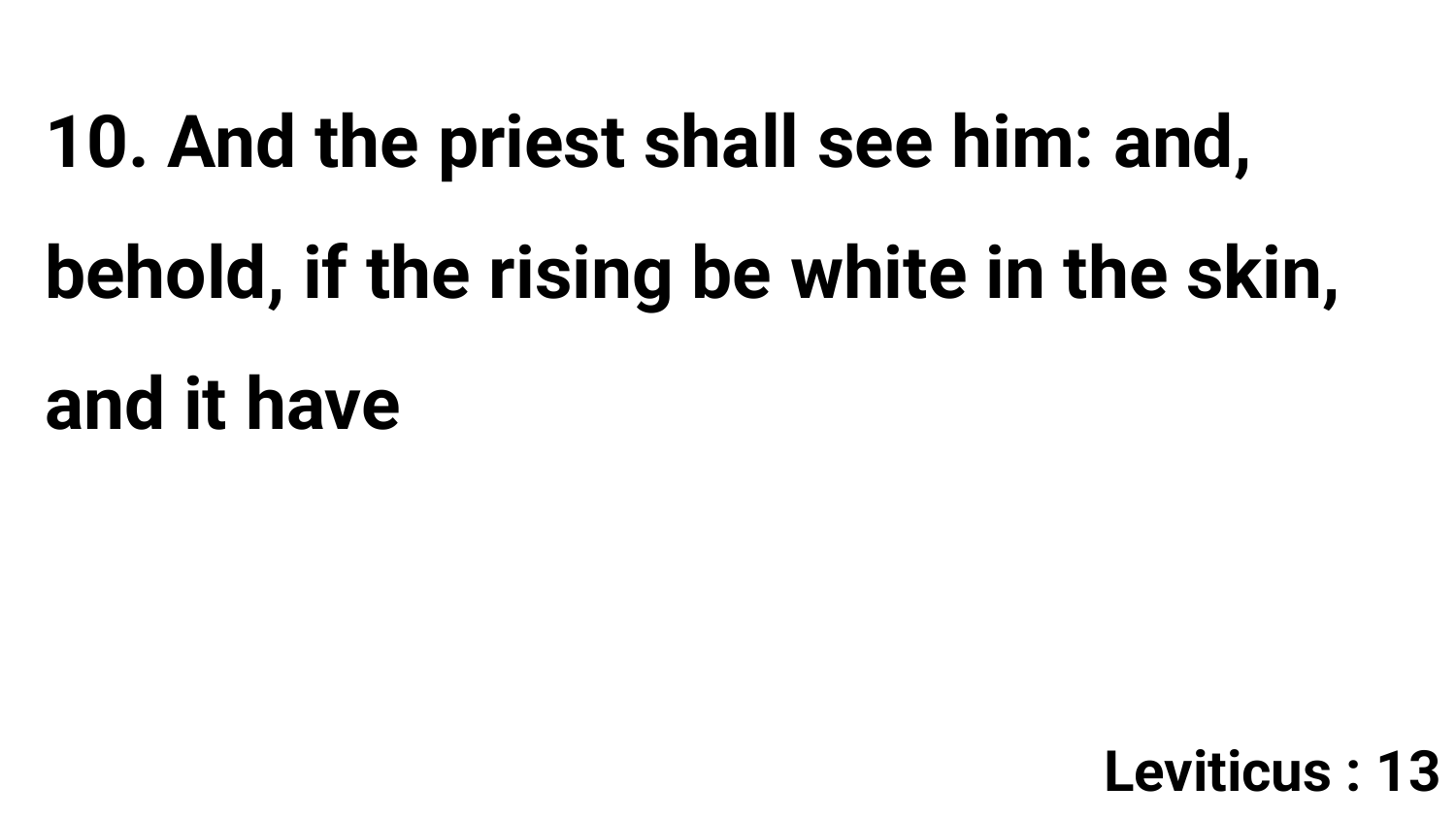

10. And the priest shall see him: and, behold, if the rising be white in the skin, and it have
Leviticus : 13